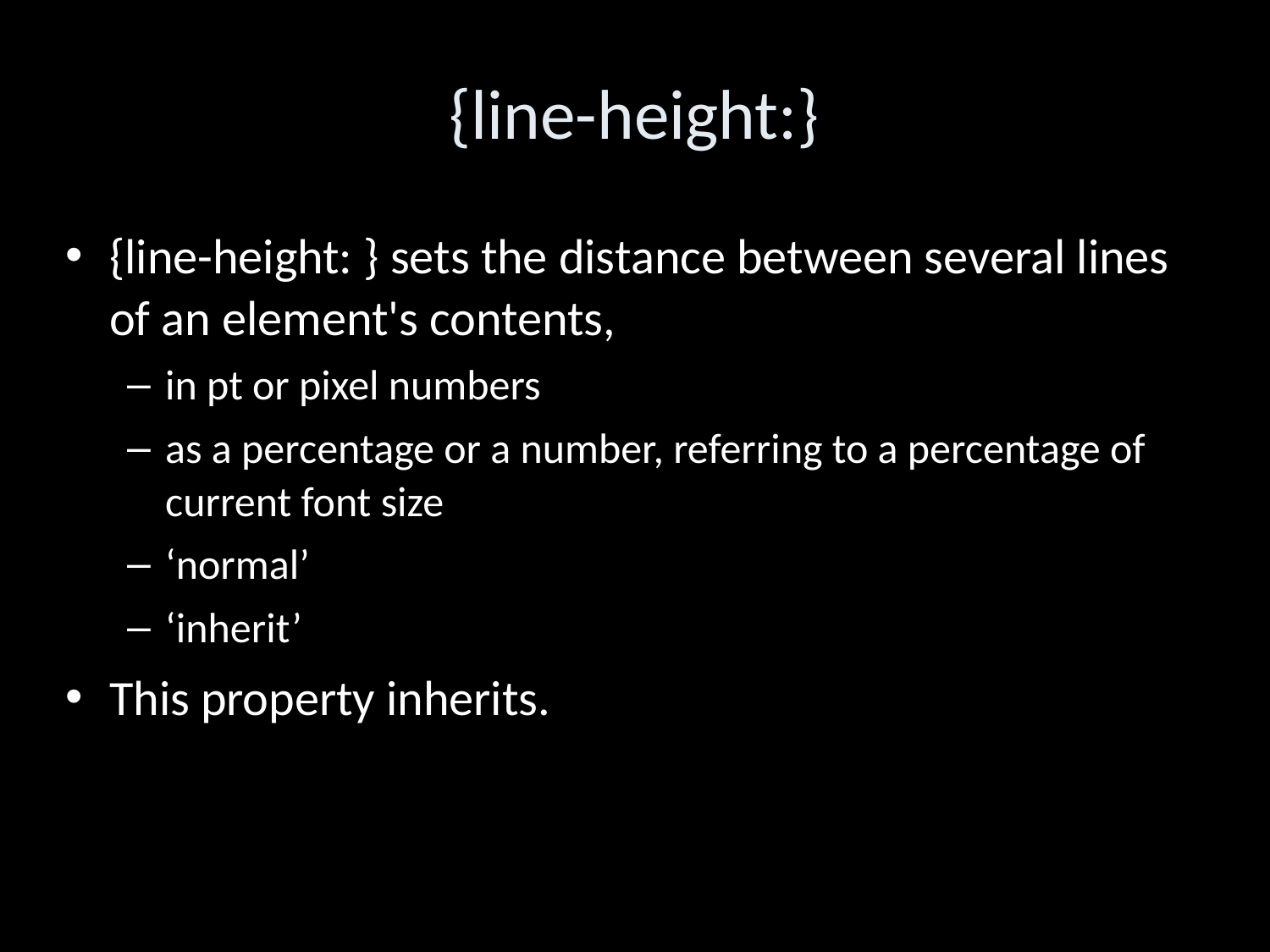

{line-height:}
{line-height: } sets the distance between several lines of an element's contents,
in pt or pixel numbers
as a percentage or a number, referring to a percentage of current font size
‘normal’
‘inherit’
This property inherits.